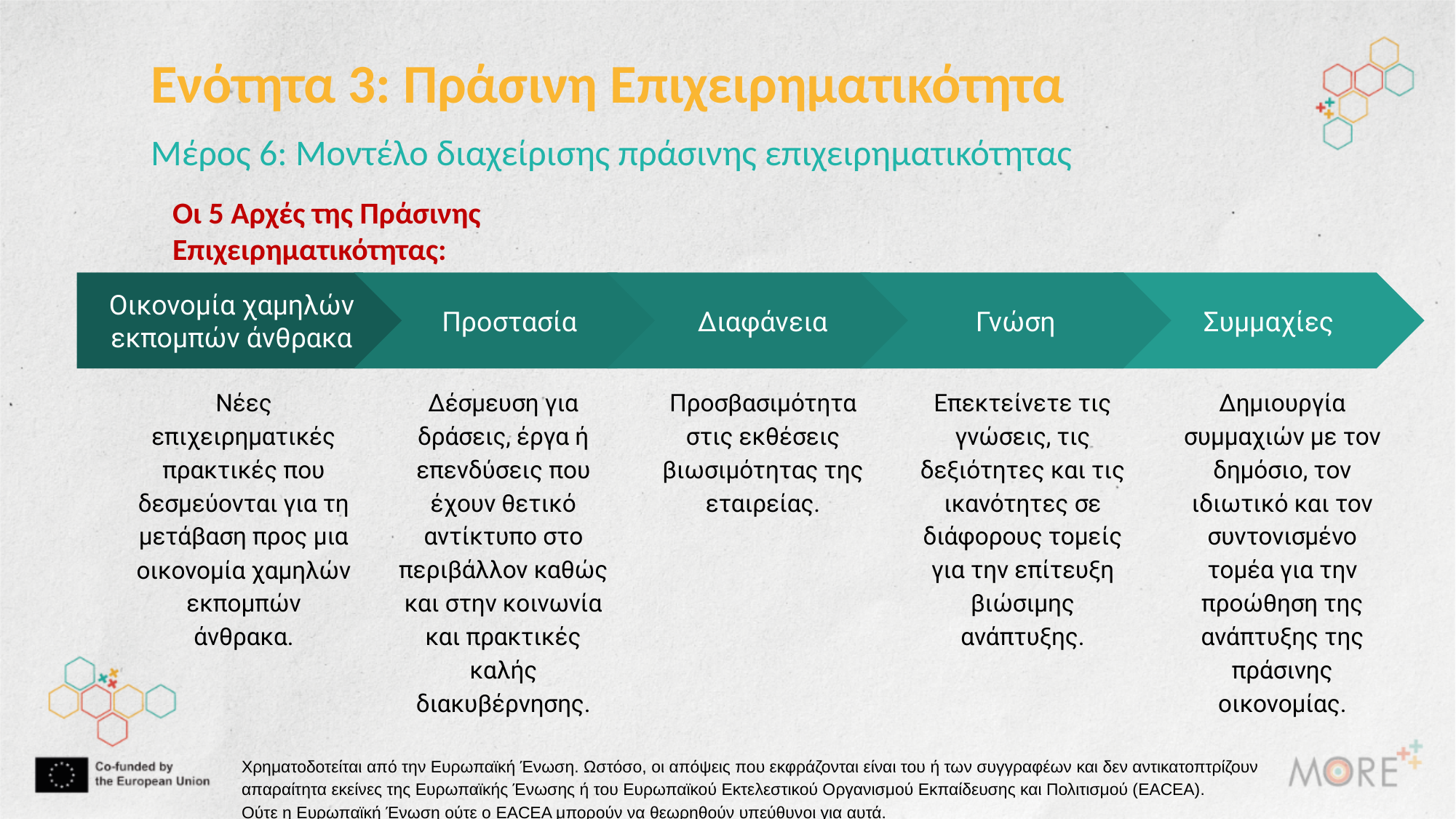

Ενότητα 3: Πράσινη Επιχειρηματικότητα

Μέρος 6: Μοντέλο διαχείρισης πράσινης επιχειρηματικότητας
Οι 5 Αρχές της Πράσινης Επιχειρηματικότητας:
Προστασία
Δέσμευση για δράσεις, έργα ή επενδύσεις που έχουν θετικό αντίκτυπο στο περιβάλλον καθώς και στην κοινωνία και πρακτικές καλής διακυβέρνησης.
Διαφάνεια
Προσβασιμότητα στις εκθέσεις βιωσιμότητας της εταιρείας.
Γνώση
Επεκτείνετε τις γνώσεις, τις δεξιότητες και τις ικανότητες σε διάφορους τομείς για την επίτευξη βιώσιμης ανάπτυξης.
Συμμαχίες
Δημιουργία συμμαχιών με τον δημόσιο, τον ιδιωτικό και τον συντονισμένο τομέα για την προώθηση της ανάπτυξης της πράσινης οικονομίας.
Οικονομία χαμηλών εκπομπών άνθρακα
Νέες επιχειρηματικές πρακτικές που δεσμεύονται για τη μετάβαση προς μια οικονομία χαμηλών εκπομπών άνθρακα.
Χρηματοδοτείται από την Ευρωπαϊκή Ένωση. Ωστόσο, οι απόψεις που εκφράζονται είναι του ή των συγγραφέων και δεν αντικατοπτρίζουν απαραίτητα εκείνες της Ευρωπαϊκής Ένωσης ή του Ευρωπαϊκού Εκτελεστικού Οργανισμού Εκπαίδευσης και Πολιτισμού (EACEA).                    Ούτε η Ευρωπαϊκή Ένωση ούτε ο EACEA μπορούν να θεωρηθούν υπεύθυνοι για αυτά.